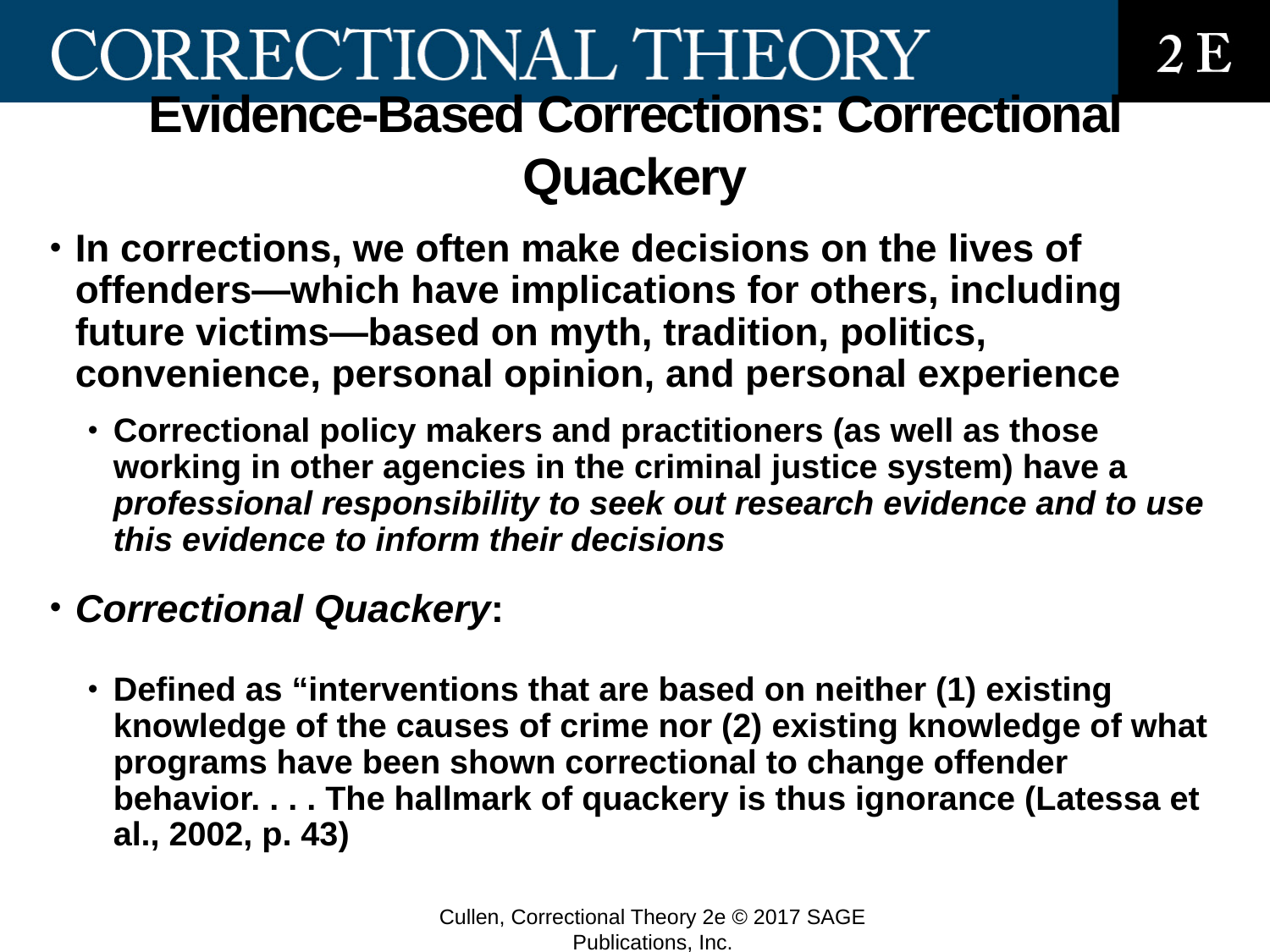

# Evidence-Based Corrections: Correctional Quackery
In corrections, we often make decisions on the lives of offenders—which have implications for others, including future victims—based on myth, tradition, politics, convenience, personal opinion, and personal experience

Correctional policy makers and practitioners (as well as those working in other agencies in the criminal justice system) have a professional responsibility to seek out research evidence and to use this evidence to inform their decisions

Correctional Quackery:

Defined as “interventions that are based on neither (1) existing knowledge of the causes of crime nor (2) existing knowledge of what programs have been shown correctional to change offender behavior. . . . The hallmark of quackery is thus ignorance (Latessa et al., 2002, p. 43)

Cullen, Correctional Theory 2e © 2017 SAGE Publications, Inc.